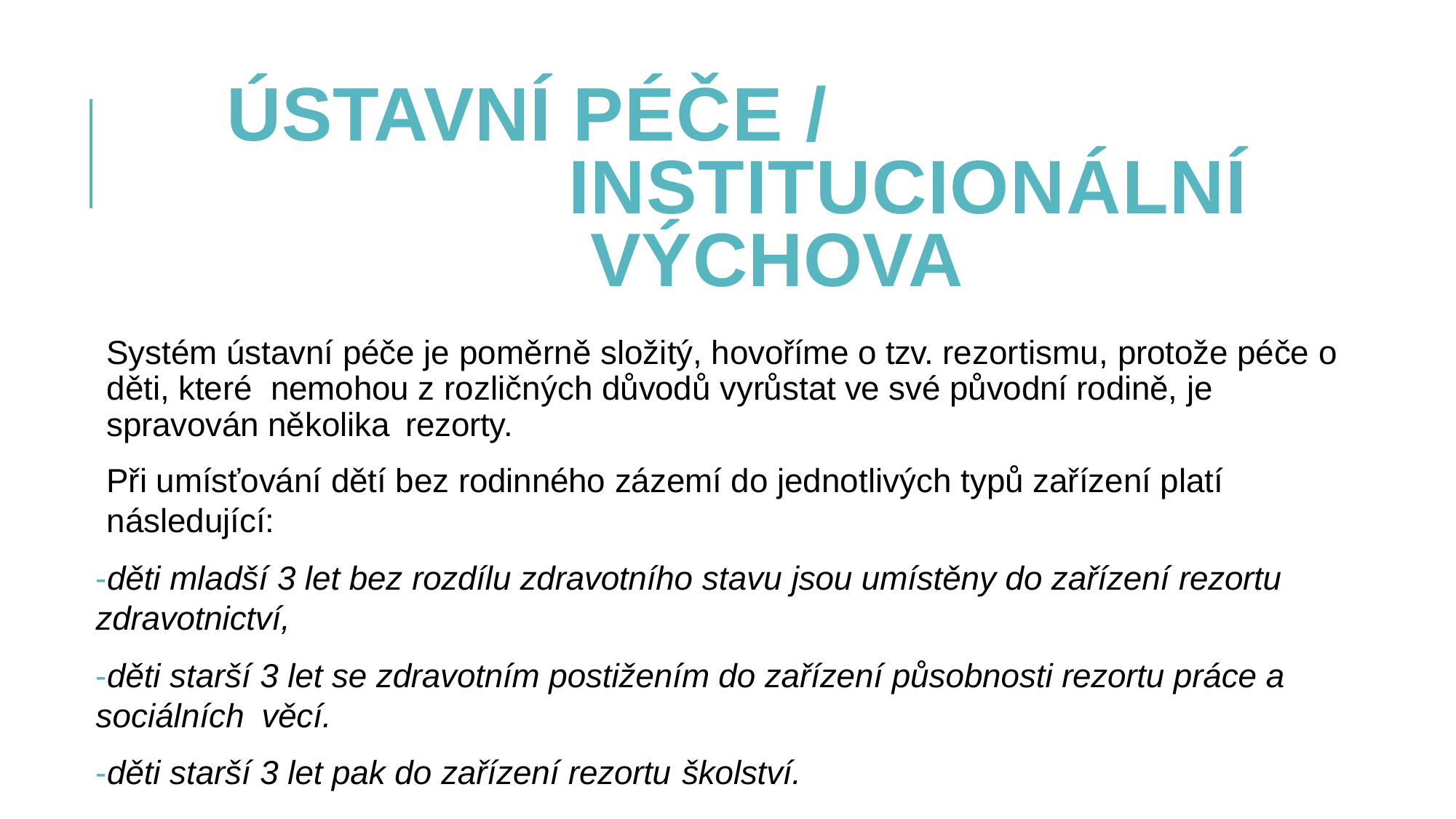

# ÚSTAVNÍ PÉČE / INSTITUCIONÁLNÍ  VÝCHOVA
Systém ústavní péče je poměrně složitý, hovoříme o tzv. rezortismu, protože péče o děti, které  nemohou z rozličných důvodů vyrůstat ve své původní rodině, je spravován několika rezorty.
Při umísťování dětí bez rodinného zázemí do jednotlivých typů zařízení platí následující:
-děti mladší 3 let bez rozdílu zdravotního stavu jsou umístěny do zařízení rezortu zdravotnictví,
-děti starší 3 let se zdravotním postižením do zařízení působnosti rezortu práce a sociálních věcí.
-děti starší 3 let pak do zařízení rezortu školství.